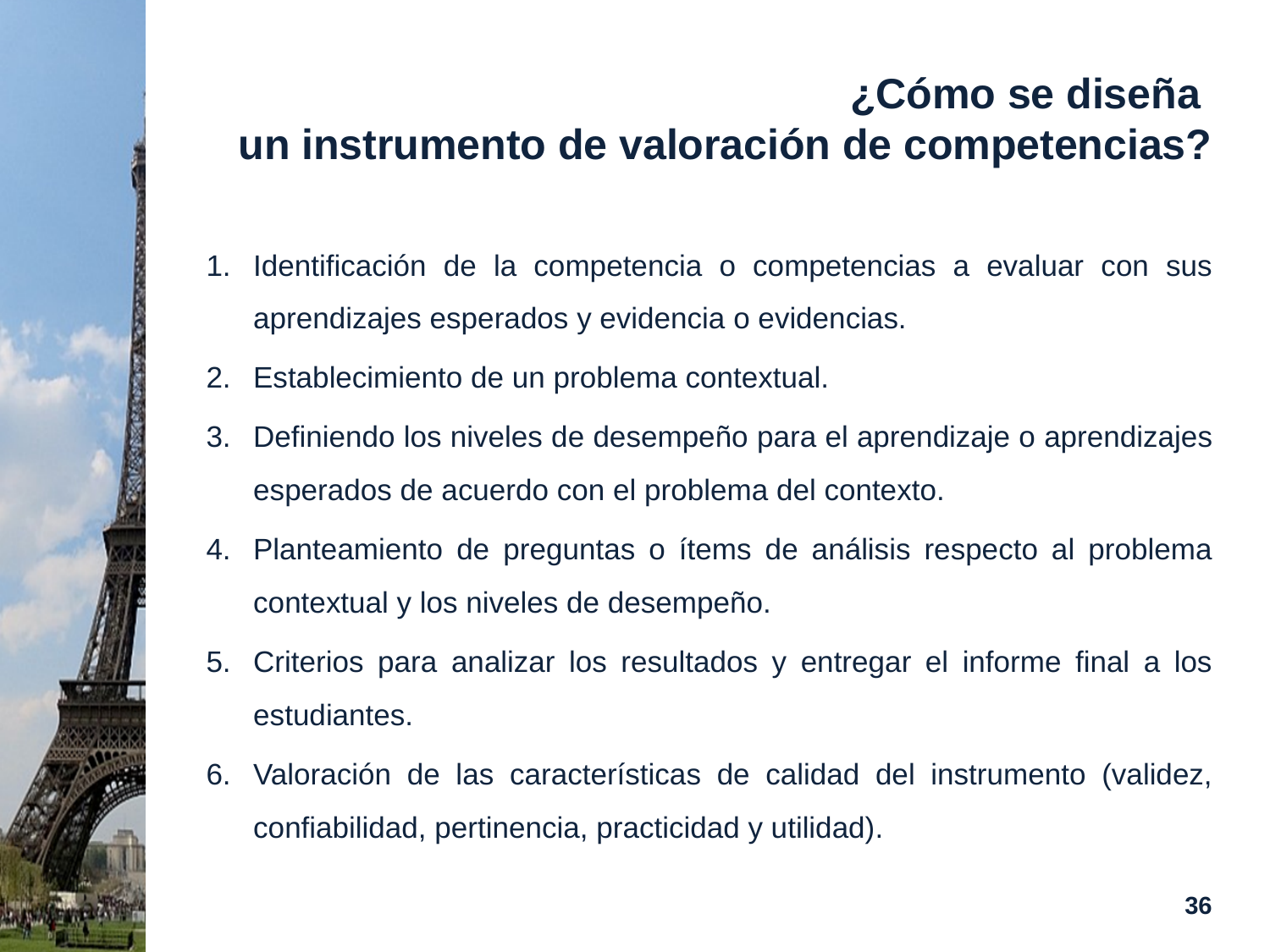

# ¿Cómo se diseña un instrumento de valoración de competencias?
Identificación de la competencia o competencias a evaluar con sus aprendizajes esperados y evidencia o evidencias.
Establecimiento de un problema contextual.
Definiendo los niveles de desempeño para el aprendizaje o aprendizajes esperados de acuerdo con el problema del contexto.
Planteamiento de preguntas o ítems de análisis respecto al problema contextual y los niveles de desempeño.
Criterios para analizar los resultados y entregar el informe final a los estudiantes.
Valoración de las características de calidad del instrumento (validez, confiabilidad, pertinencia, practicidad y utilidad).

36